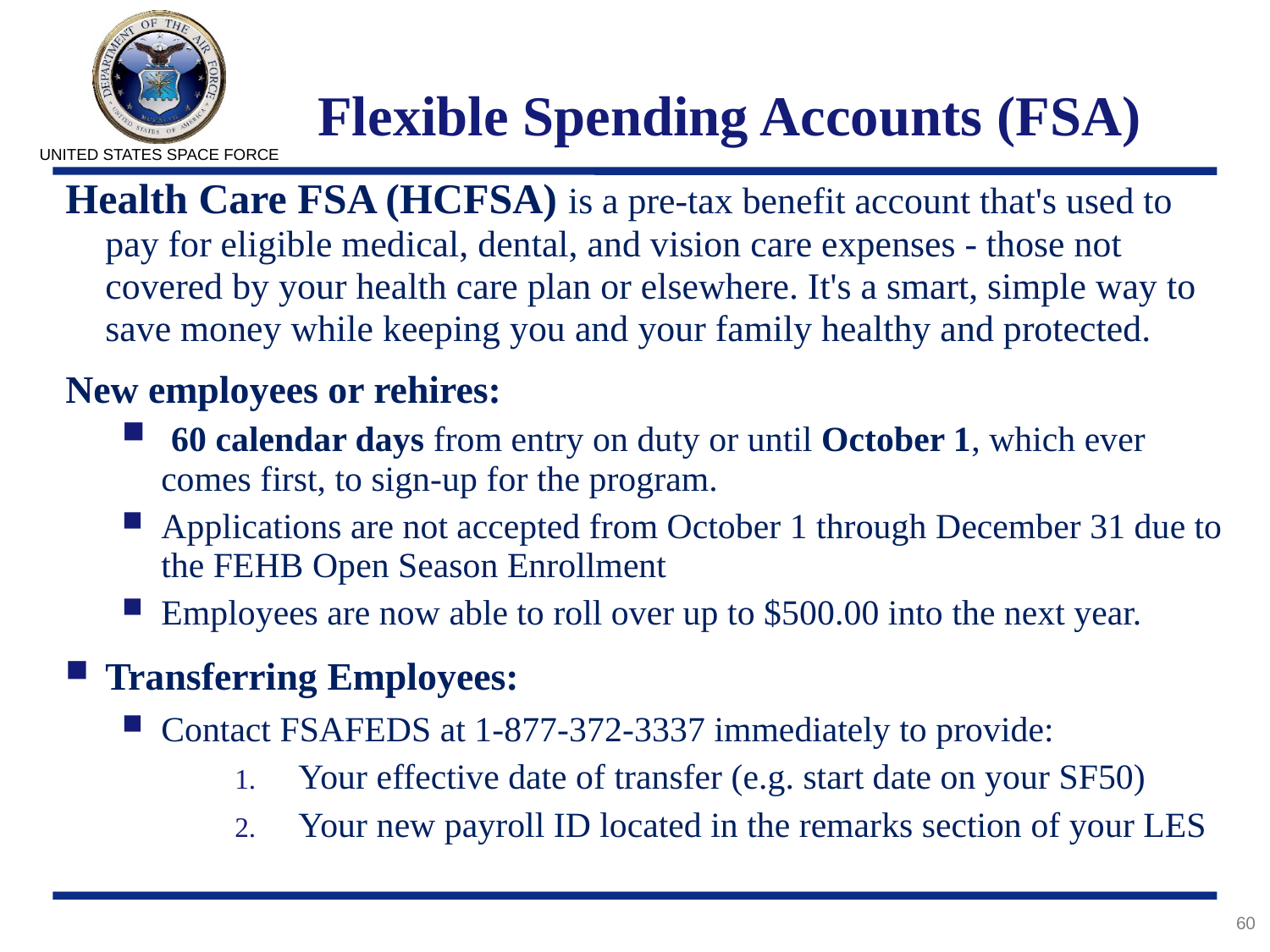

# Flexible Spending Accounts (FSA)
Health Care FSA (HCFSA) is a pre-tax benefit account that's used to pay for eligible medical, dental, and vision care expenses - those not covered by your health care plan or elsewhere. It's a smart, simple way to save money while keeping you and your family healthy and protected.
New employees or rehires:
 60 calendar days from entry on duty or until October 1, which ever comes first, to sign-up for the program.
Applications are not accepted from October 1 through December 31 due to the FEHB Open Season Enrollment
Employees are now able to roll over up to $500.00 into the next year.
Transferring Employees:
Contact FSAFEDS at 1-877-372-3337 immediately to provide:
Your effective date of transfer (e.g. start date on your SF50)
Your new payroll ID located in the remarks section of your LES

60